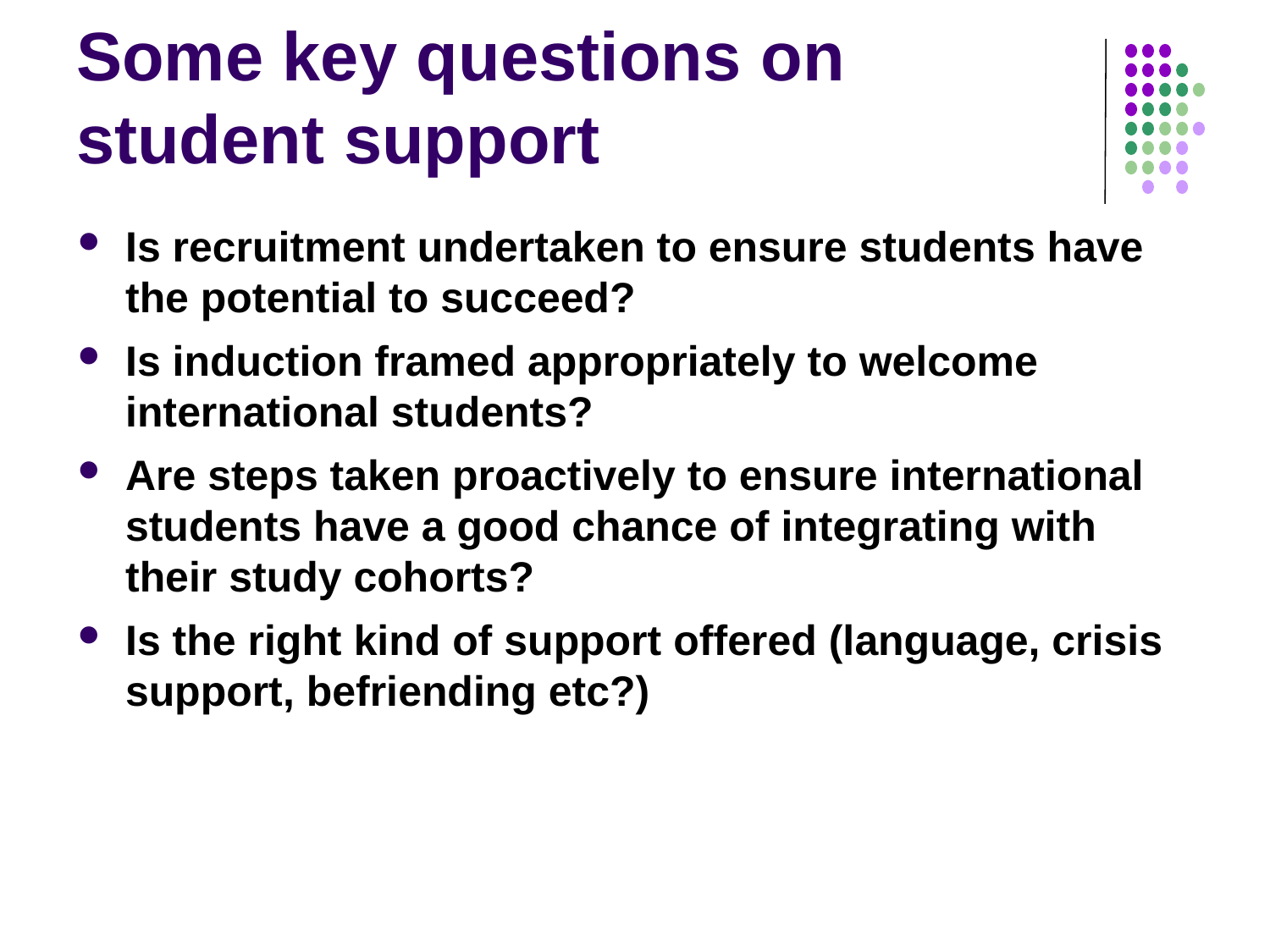

# Some key questions on student support
Is recruitment undertaken to ensure students have the potential to succeed?
Is induction framed appropriately to welcome international students?
Are steps taken proactively to ensure international students have a good chance of integrating with their study cohorts?
Is the right kind of support offered (language, crisis support, befriending etc?)